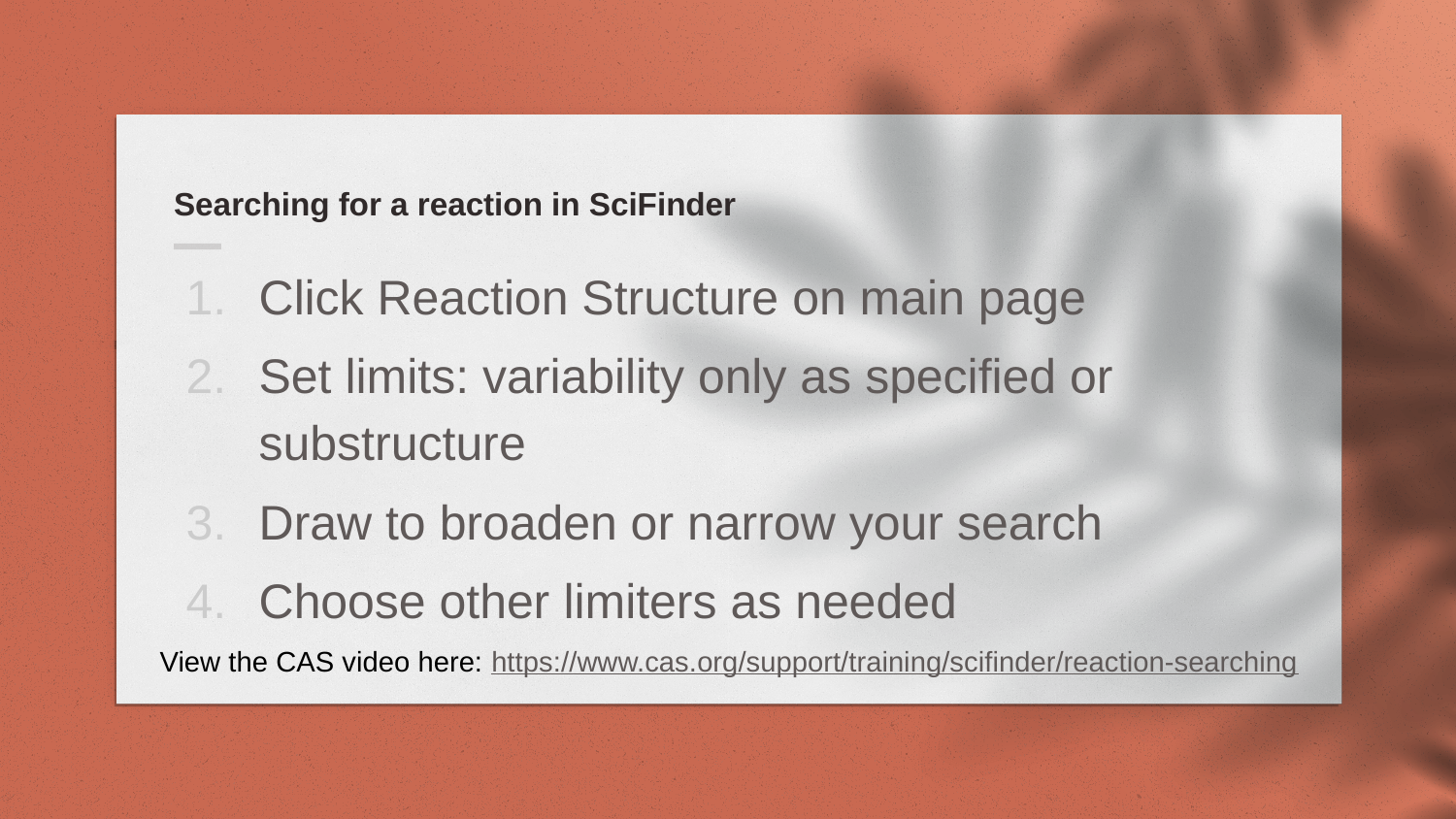

# Searching for a reaction in SciFinder
Click Reaction Structure on main page
Set limits: variability only as specified or substructure
Draw to broaden or narrow your search
Choose other limiters as needed

View the CAS video here: https://www.cas.org/support/training/scifinder/reaction-searching